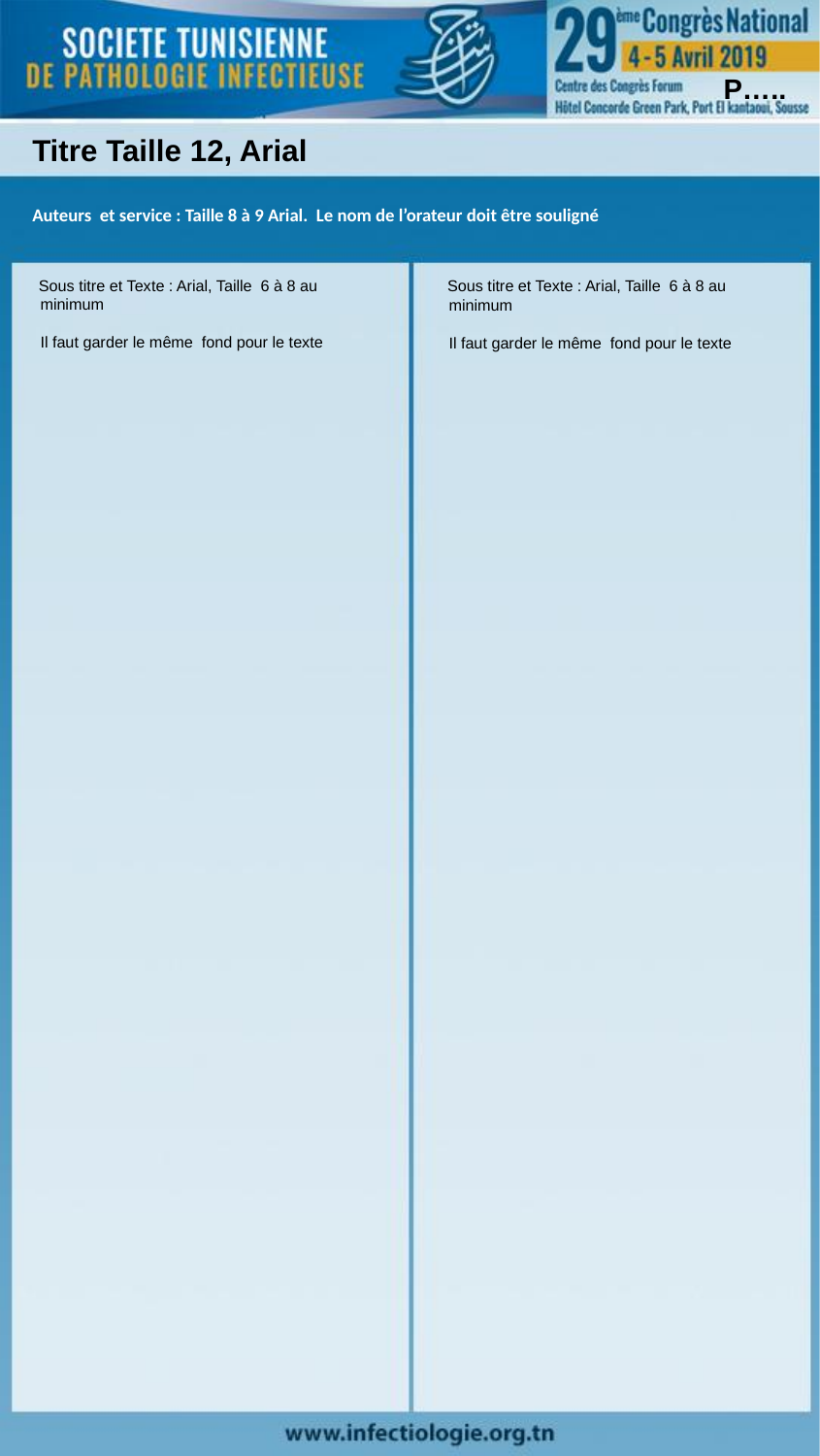

P…..
# Titre Taille 12, Arial
Auteurs  et service : Taille 8 à 9 Arial.  Le nom de l’orateur doit être souligné
Sous titre et Texte : Arial, Taille  6 à 8 au minimum
Il faut garder le même  fond pour le texte
Sous titre et Texte : Arial, Taille  6 à 8 au minimum
Il faut garder le même  fond pour le texte